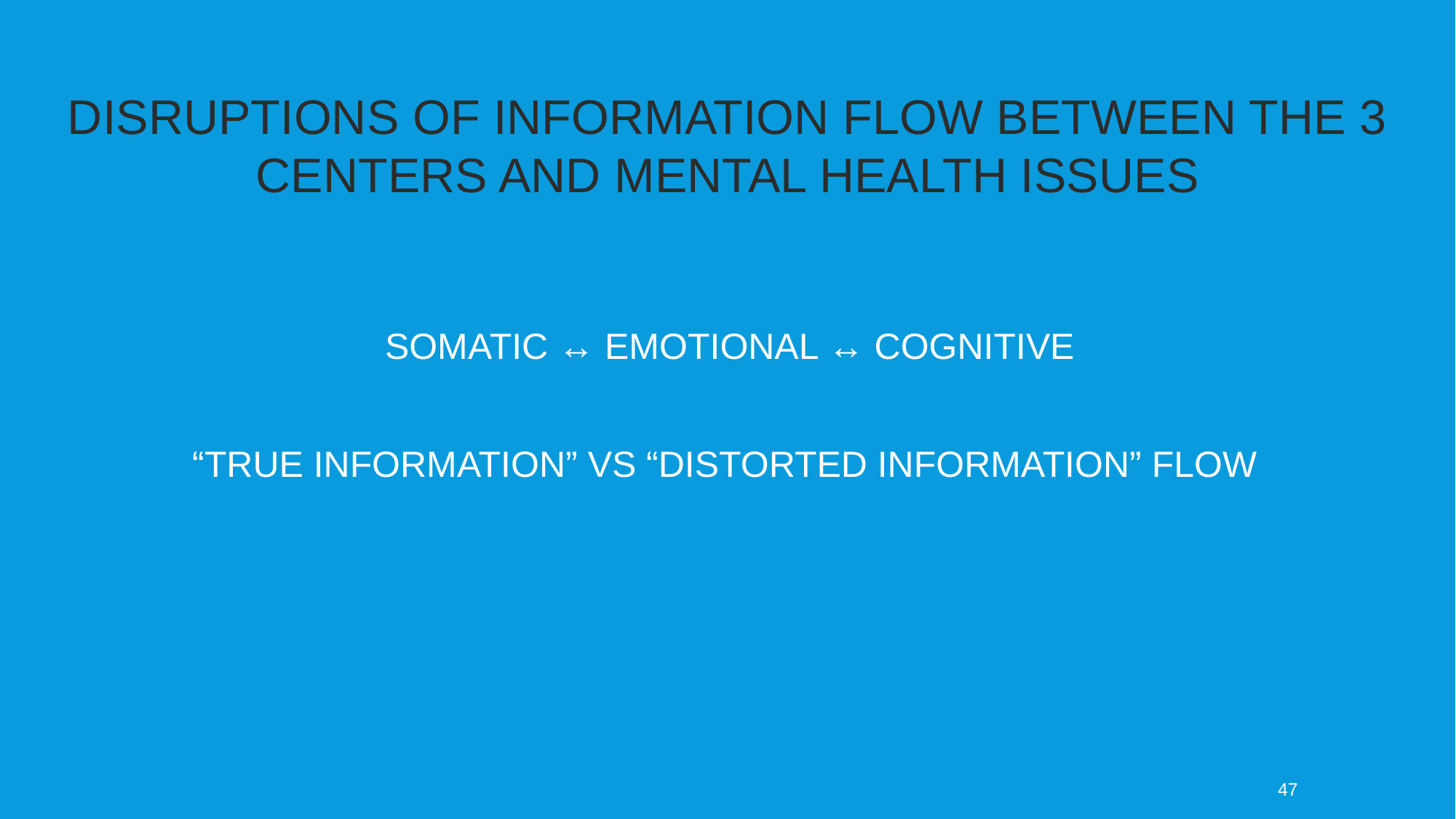

DISRUPTIONS OF INFORMATION FLOW BETWEEN THE 3 CENTERS AND MENTAL HEALTH ISSUES
 SOMATIC ↔ EMOTIONAL ↔ COGNITIVE

“TRUE INFORMATION” VS “DISTORTED INFORMATION” FLOW
47